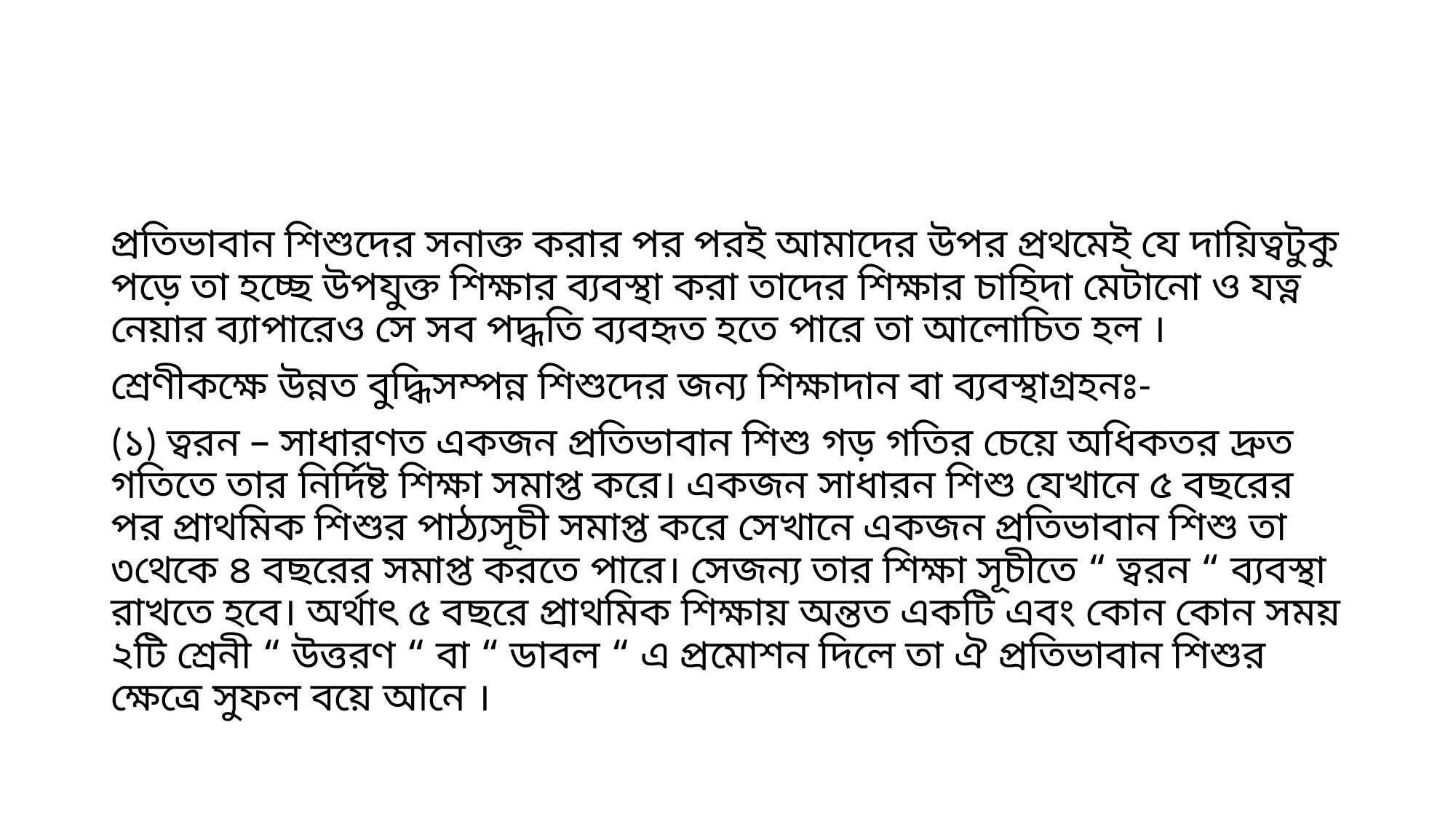

#
প্রতিভাবান শিশুদের সনাক্ত করার পর পরই আমাদের উপর প্রথমেই যে দায়িত্বটুকু পড়ে তা হচ্ছে উপযুক্ত শিক্ষার ব্যবস্থা করা তাদের শিক্ষার চাহিদা মেটানো ও যত্ন নেয়ার ব্যাপারেও সে সব পদ্ধতি ব্যবহৃত হতে পারে তা আলোচিত হল ।
শ্রেণীকক্ষে উন্নত বুদ্ধিসম্পন্ন শিশুদের জন্য শিক্ষাদান বা ব্যবস্থাগ্রহনঃ-
(১) ত্বরন – সাধারণত একজন প্রতিভাবান শিশু গড় গতির চেয়ে অধিকতর দ্রুত গতিতে তার নির্দিষ্ট শিক্ষা সমাপ্ত করে। একজন সাধারন শিশু যেখানে ৫ বছরের পর প্রাথমিক শিশুর পাঠ্যসূচী সমাপ্ত করে সেখানে একজন প্রতিভাবান শিশু তা ৩থেকে ৪ বছরের সমাপ্ত করতে পারে। সেজন্য তার শিক্ষা সূচীতে “ ত্বরন “ ব্যবস্থা রাখতে হবে। অর্থাৎ ৫ বছরে প্রাথমিক শিক্ষায় অন্তত একটি এবং কোন কোন সময় ২টি শ্রেনী “ উত্তরণ “ বা “ ডাবল “ এ প্রমোশন দিলে তা ঐ প্রতিভাবান শিশুর ক্ষেত্রে সুফল বয়ে আনে ।